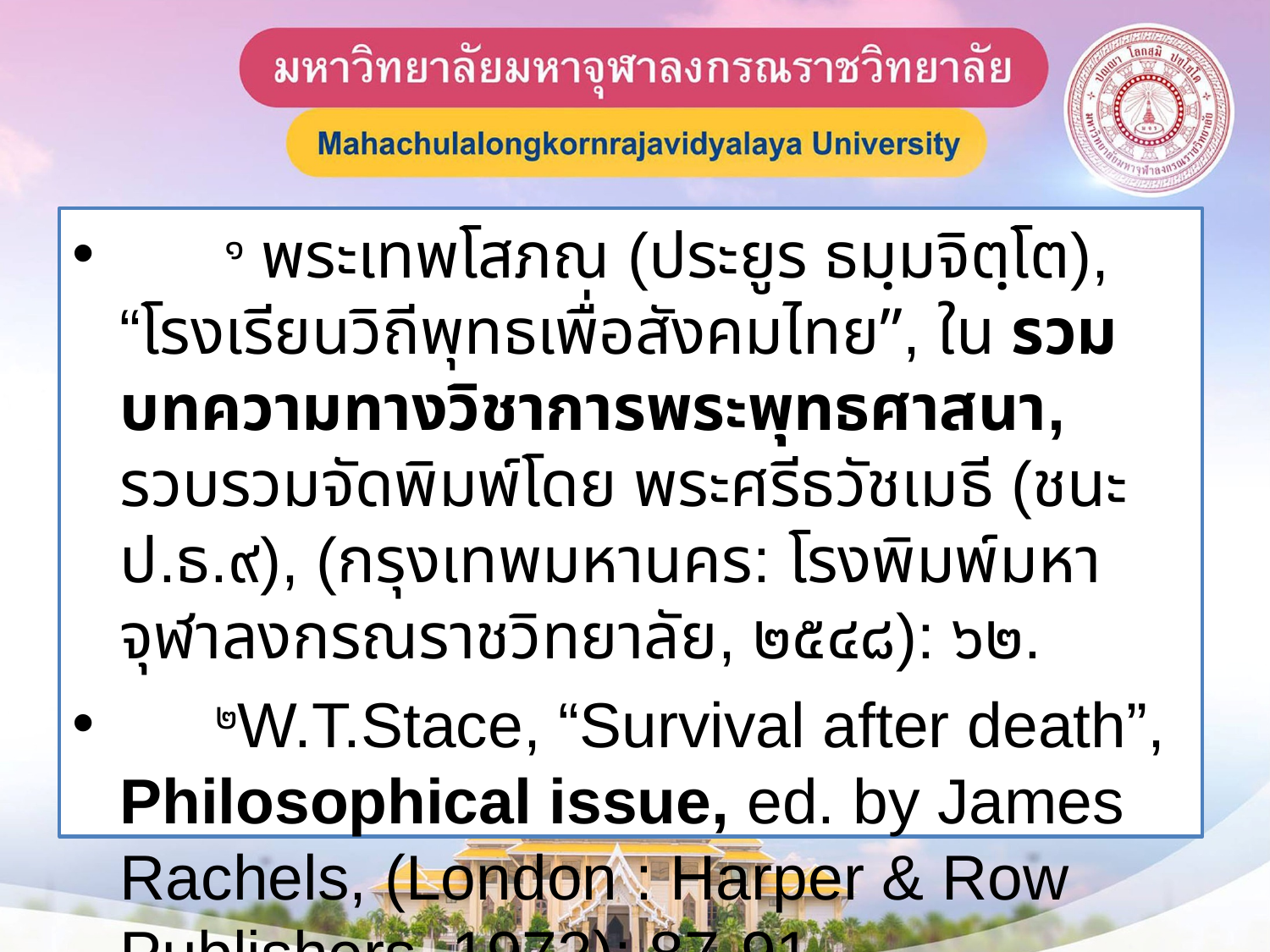

๑ พระเทพโสภณ (ประยูร ธมฺมจิตฺโต), “โรงเรียนวิถีพุทธเพื่อสังคมไทย”, ใน รวมบทความทางวิชาการพระพุทธศาสนา, รวบรวมจัดพิมพ์โดย พระศรีธวัชเมธี (ชนะ ป.ธ.๙), (กรุงเทพมหานคร: โรงพิมพ์มหาจุฬาลงกรณราชวิทยาลัย, ๒๕๔๘): ๖๒.
          ๒W.T.Stace, “Survival after death”, Philosophical issue, ed. by James Rachels, (London : Harper & Row Publishers, 1972): 87-91.